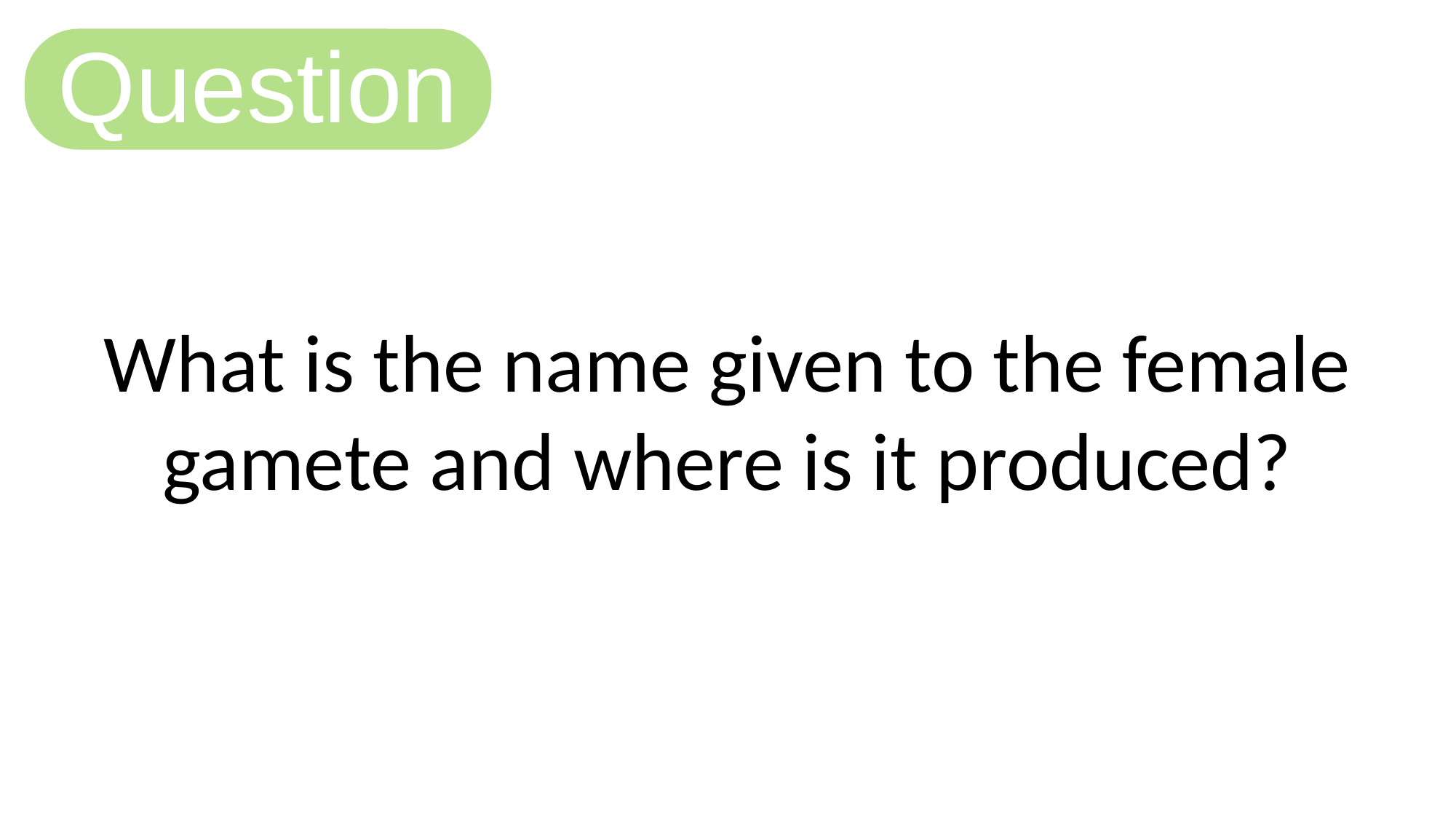

Question

What is the name given to the female gamete and where is it produced?